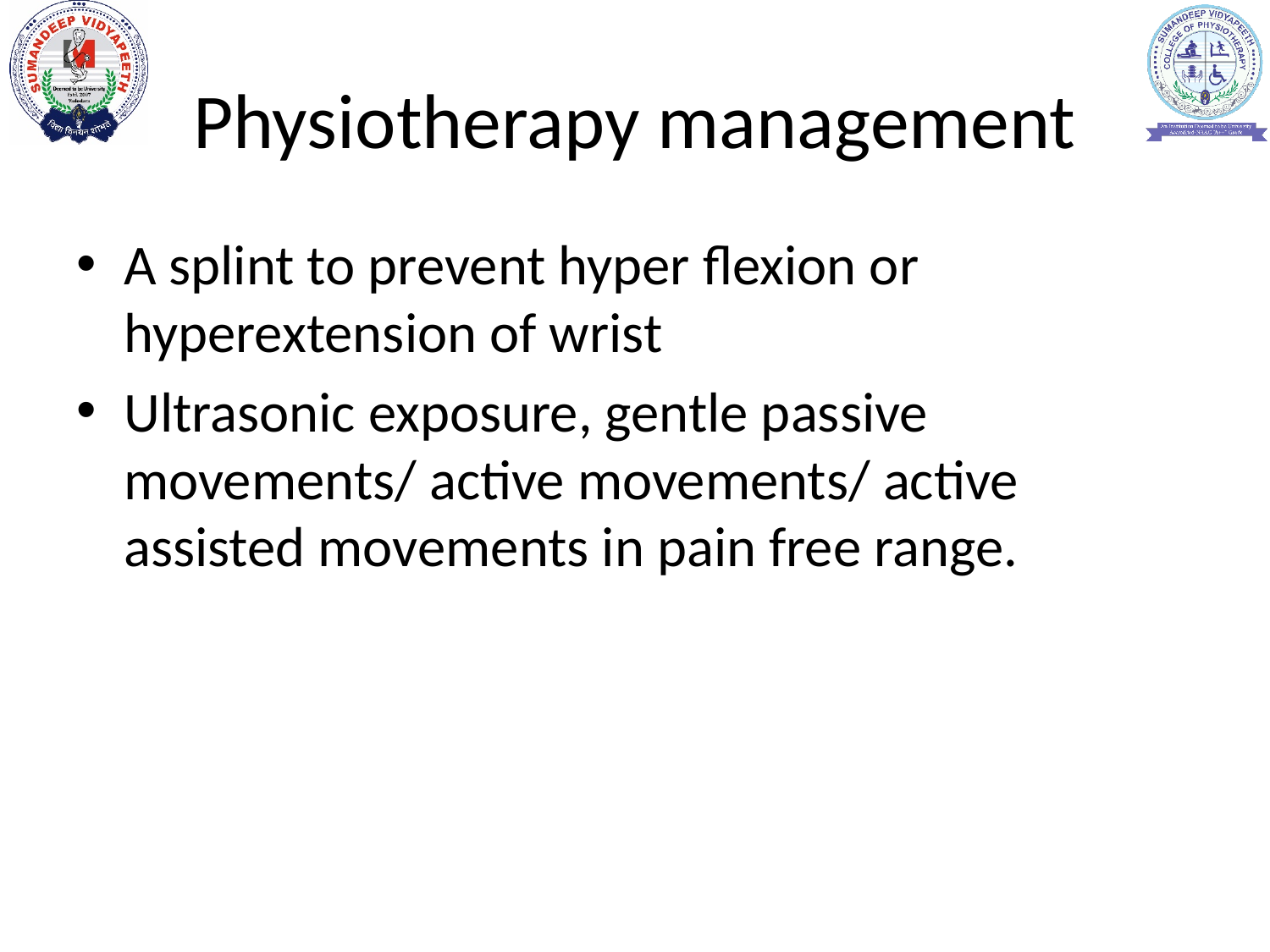

# Physiotherapy management
A splint to prevent hyper flexion or hyperextension of wrist
Ultrasonic exposure, gentle passive movements/ active movements/ active assisted movements in pain free range.